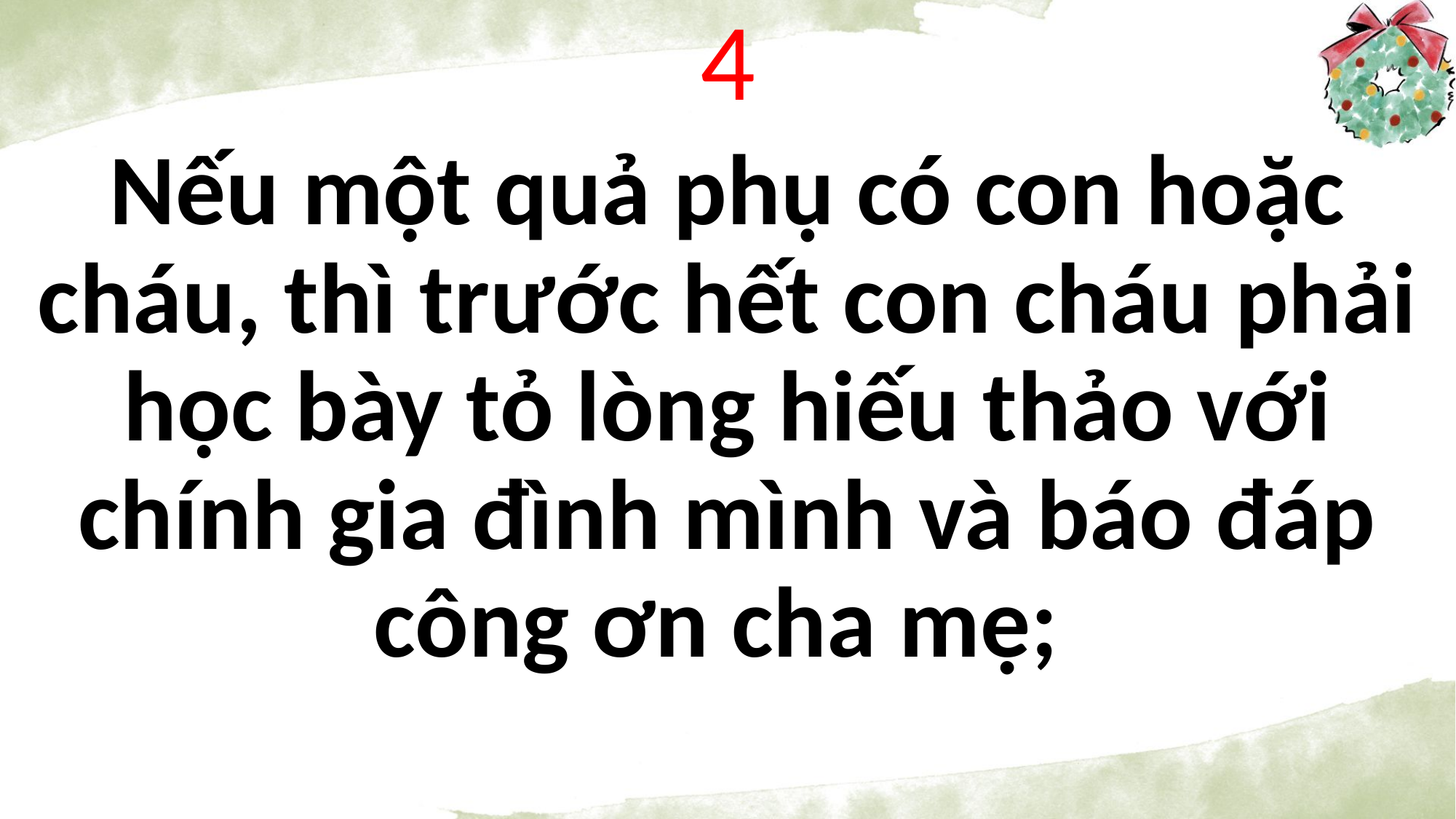

4
Nếu một quả phụ có con hoặc cháu, thì trước hết con cháu phải học bày tỏ lòng hiếu thảo với chính gia đình mình và báo đáp công ơn cha mẹ;